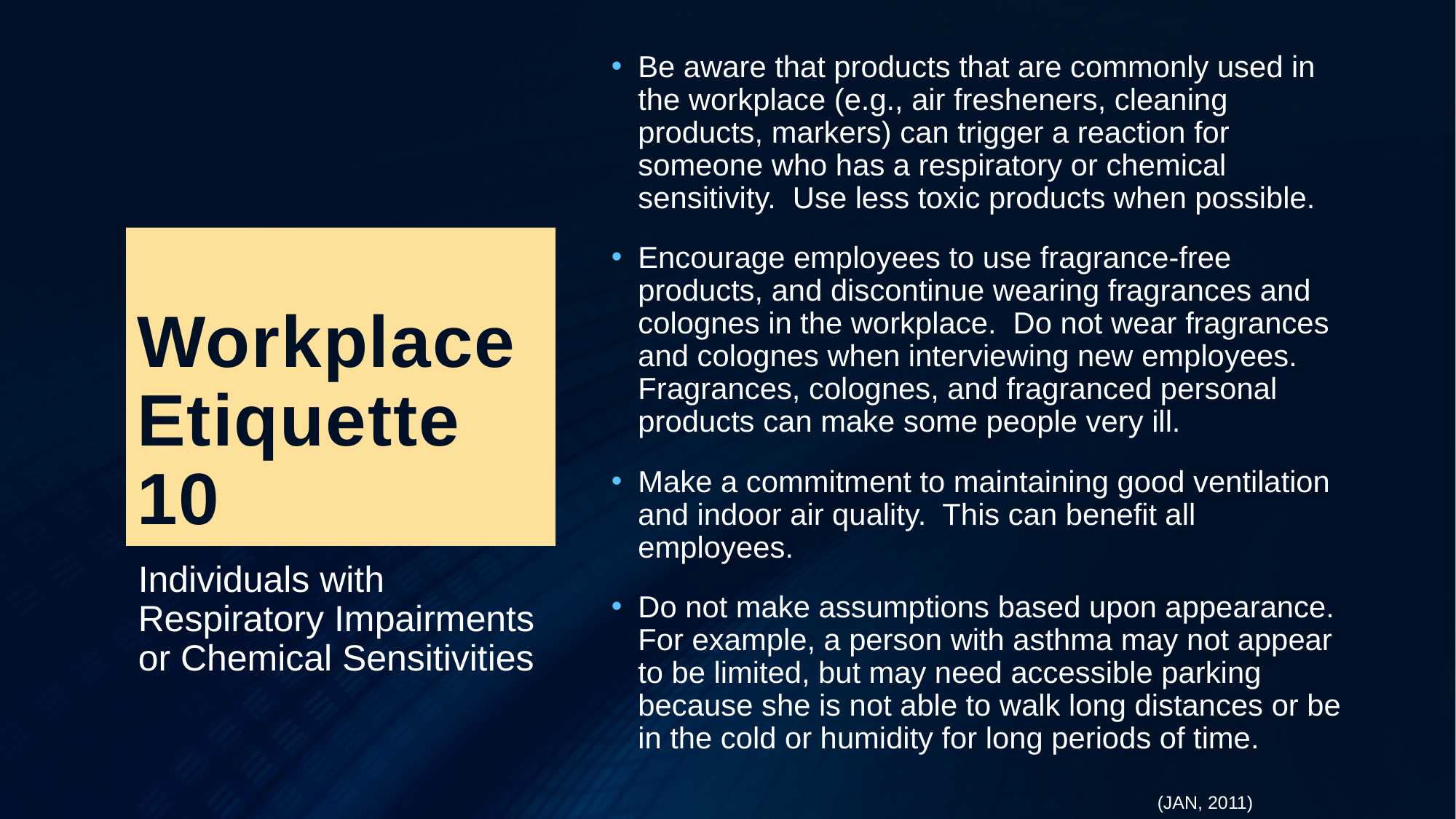

Be aware that products that are commonly used in the workplace (e.g., air fresheners, cleaning products, markers) can trigger a reaction for someone who has a respiratory or chemical sensitivity.  Use less toxic products when possible.
Encourage employees to use fragrance-free products, and discontinue wearing fragrances and colognes in the workplace.  Do not wear fragrances and colognes when interviewing new employees.  Fragrances, colognes, and fragranced personal products can make some people very ill.
Make a commitment to maintaining good ventilation and indoor air quality.  This can benefit all employees.
Do not make assumptions based upon appearance.  For example, a person with asthma may not appear to be limited, but may need accessible parking because she is not able to walk long distances or be in the cold or humidity for long periods of time.
					(JAN, 2011)

# Workplace Etiquette 10
Individuals with Respiratory Impairments or Chemical Sensitivities